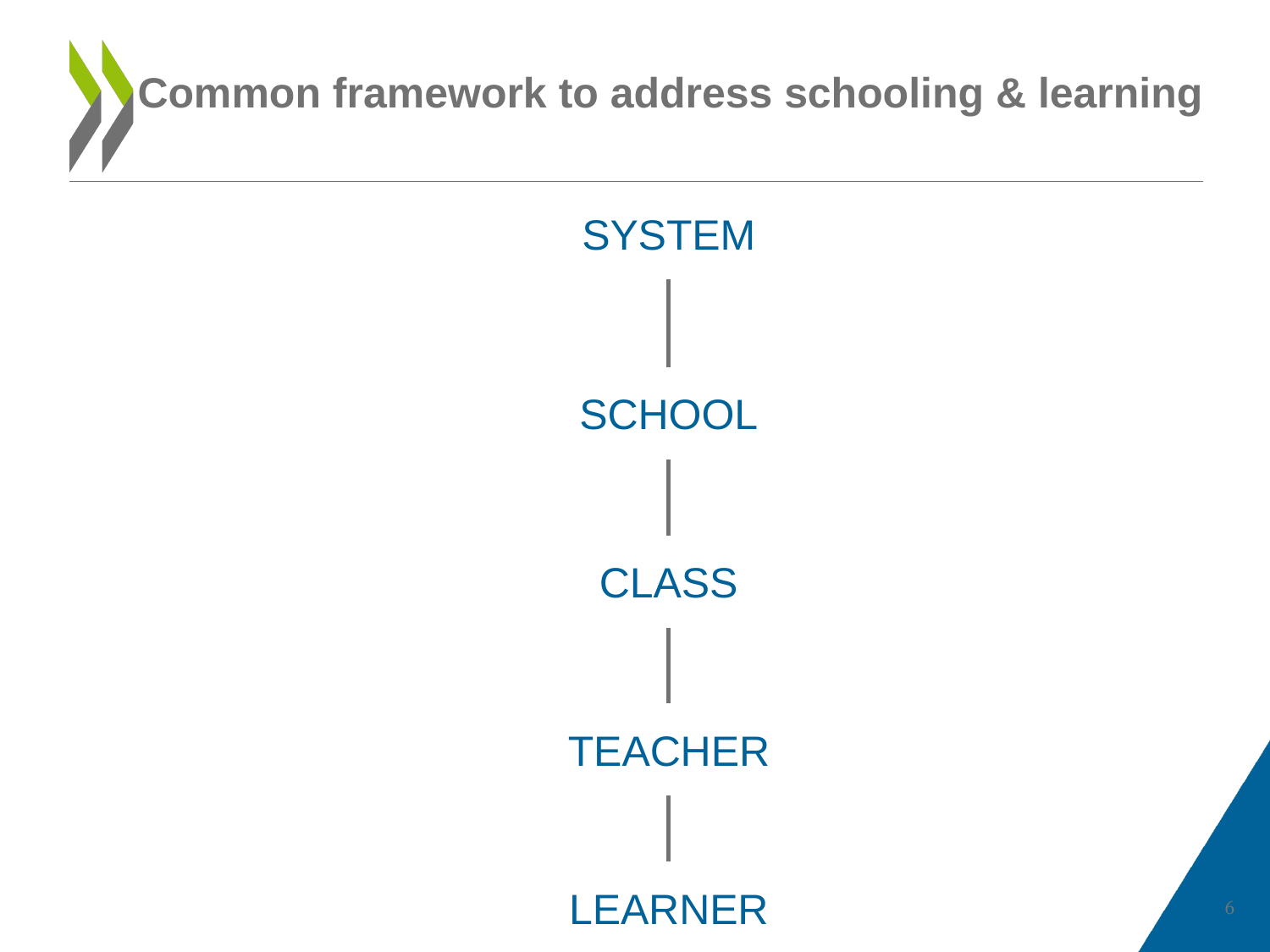

# Common framework to address schooling & learning
SYSTEM
SCHOOL
CLASS
TEACHER
LEARNER
6